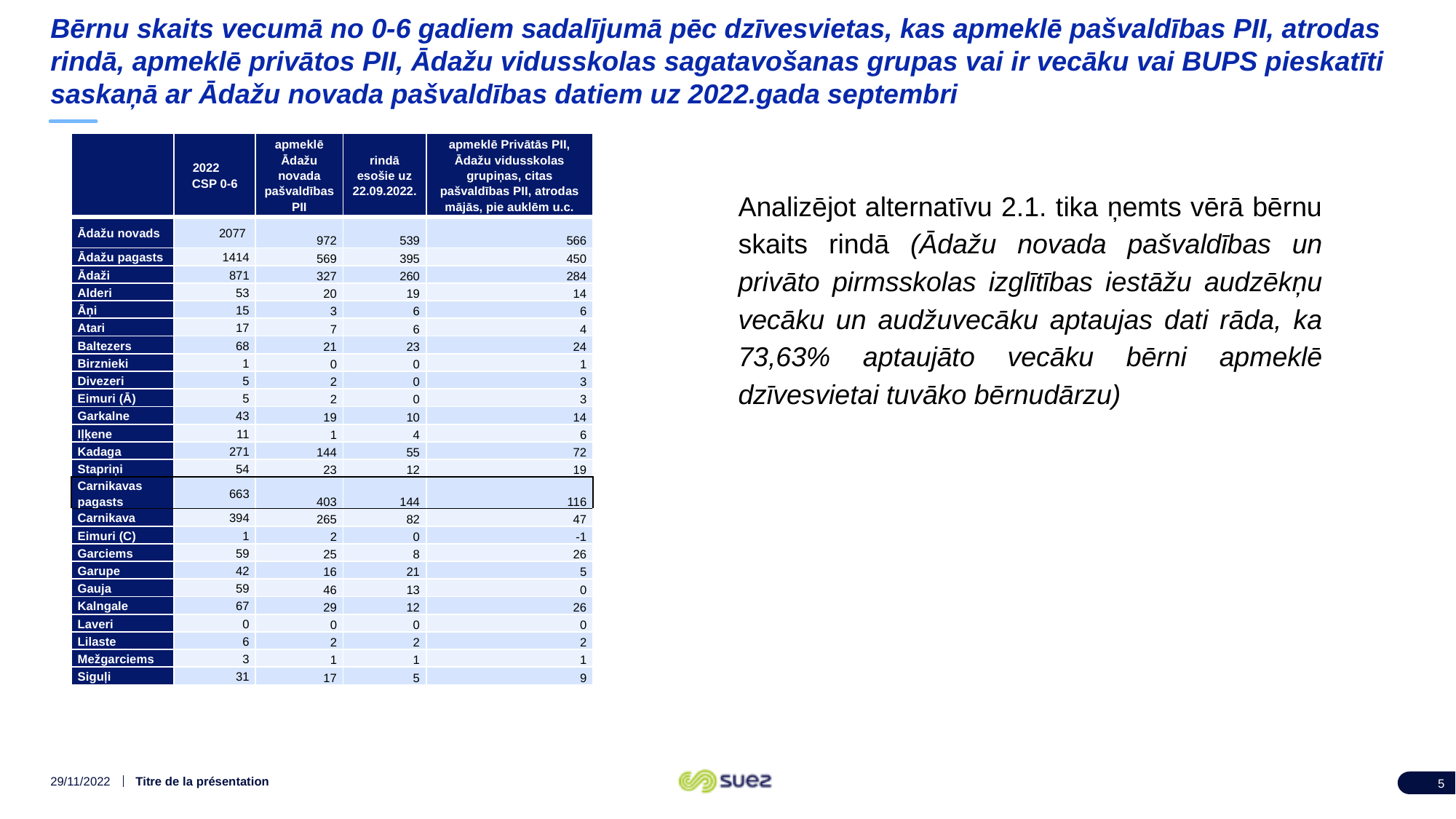

# Bērnu skaits vecumā no 0-6 gadiem sadalījumā pēc dzīvesvietas, kas apmeklē pašvaldības PII, atrodas rindā, apmeklē privātos PII, Ādažu vidusskolas sagatavošanas grupas vai ir vecāku vai BUPS pieskatīti saskaņā ar Ādažu novada pašvaldības datiem uz 2022.gada septembri
|  | 2022 CSP 0-6 | apmeklē Ādažu novada pašvaldības PII | rindā esošie uz 22.09.2022. | apmeklē Privātās PII, Ādažu vidusskolas grupiņas, citas pašvaldības PII, atrodas mājās, pie auklēm u.c. |
| --- | --- | --- | --- | --- |
| Ādažu novads | 2077 | 972 | 539 | 566 |
| Ādažu pagasts | 1414 | 569 | 395 | 450 |
| Ādaži | 871 | 327 | 260 | 284 |
| Alderi | 53 | 20 | 19 | 14 |
| Āņi | 15 | 3 | 6 | 6 |
| Atari | 17 | 7 | 6 | 4 |
| Baltezers | 68 | 21 | 23 | 24 |
| Birznieki | 1 | 0 | 0 | 1 |
| Divezeri | 5 | 2 | 0 | 3 |
| Eimuri (Ā) | 5 | 2 | 0 | 3 |
| Garkalne | 43 | 19 | 10 | 14 |
| Iļķene | 11 | 1 | 4 | 6 |
| Kadaga | 271 | 144 | 55 | 72 |
| Stapriņi | 54 | 23 | 12 | 19 |
| Carnikavas pagasts | 663 | 403 | 144 | 116 |
| Carnikava | 394 | 265 | 82 | 47 |
| Eimuri (C) | 1 | 2 | 0 | -1 |
| Garciems | 59 | 25 | 8 | 26 |
| Garupe | 42 | 16 | 21 | 5 |
| Gauja | 59 | 46 | 13 | 0 |
| Kalngale | 67 | 29 | 12 | 26 |
| Laveri | 0 | 0 | 0 | 0 |
| Lilaste | 6 | 2 | 2 | 2 |
| Mežgarciems | 3 | 1 | 1 | 1 |
| Siguļi | 31 | 17 | 5 | 9 |
Analizējot alternatīvu 2.1. tika ņemts vērā bērnu skaits rindā (Ādažu novada pašvaldības un privāto pirmsskolas izglītības iestāžu audzēkņu vecāku un audžuvecāku aptaujas dati rāda, ka 73,63% aptaujāto vecāku bērni apmeklē dzīvesvietai tuvāko bērnudārzu)

29/11/2022
Titre de la présentation
5